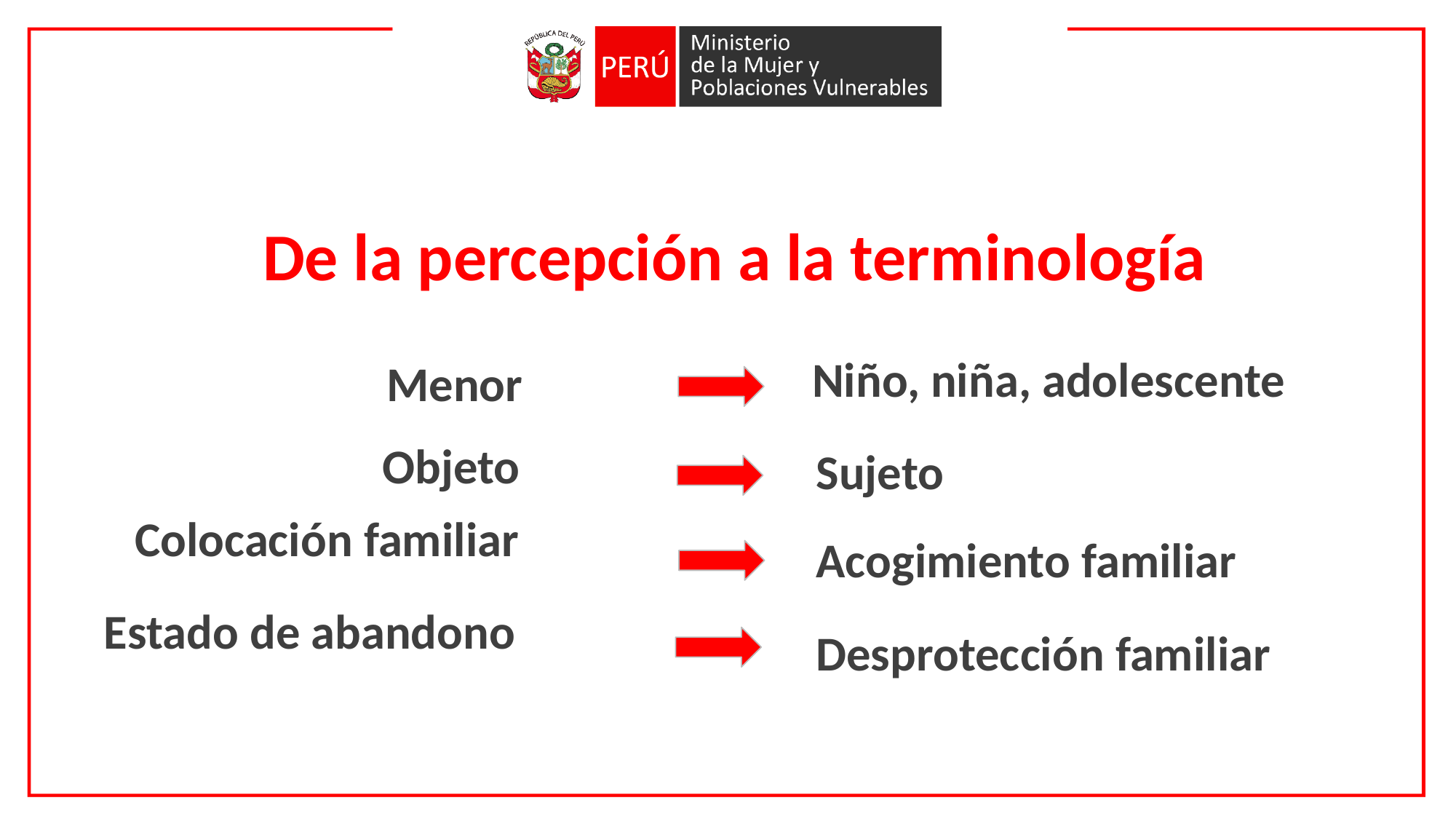

# De la percepción a la terminología
Niño, niña, adolescente
Menor

Objeto
Sujeto

Colocación familiar
Acogimiento familiar

Estado de abandono
Desprotección familiar